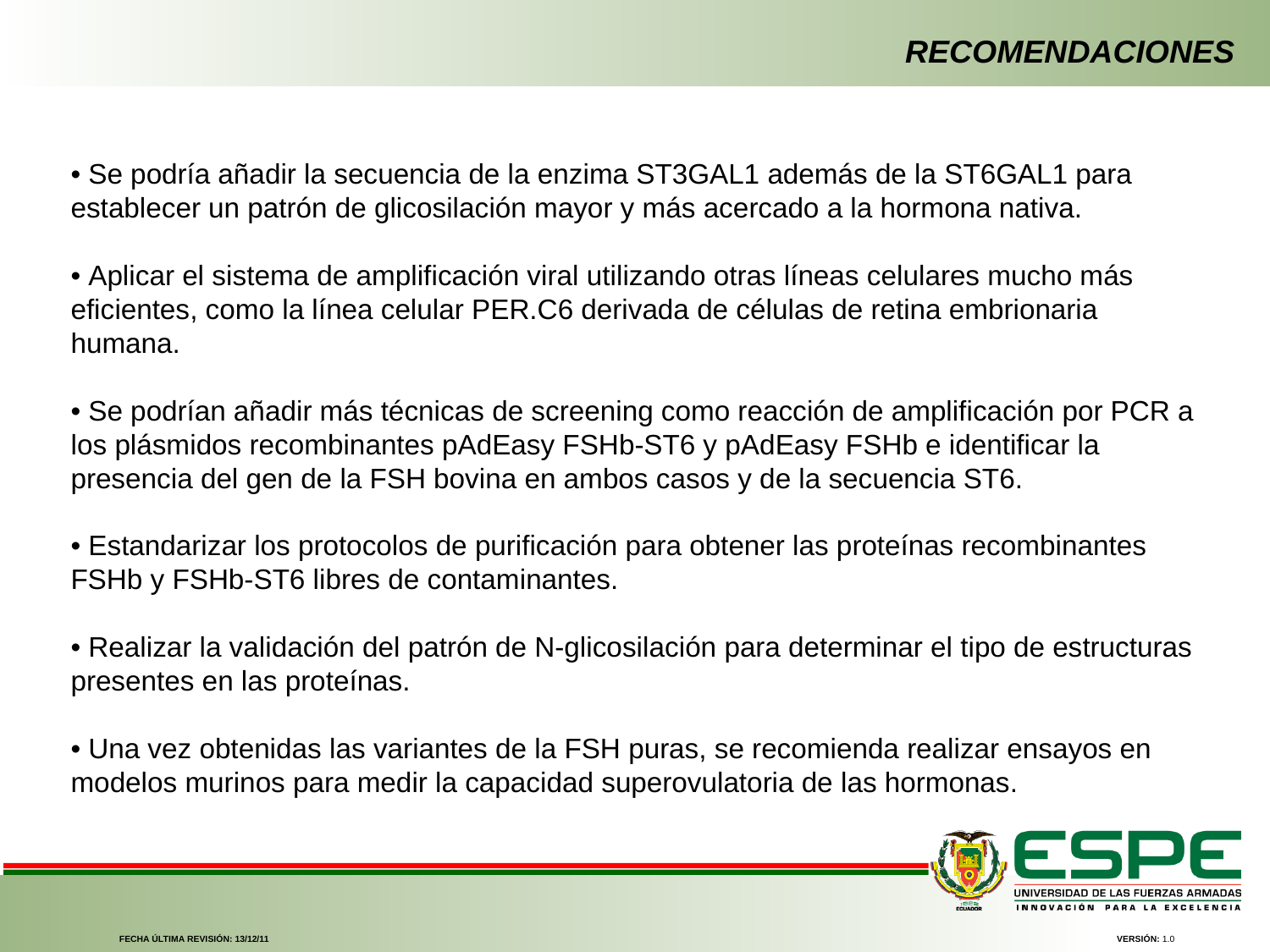

RECOMENDACIONES

• Se podría añadir la secuencia de la enzima ST3GAL1 además de la ST6GAL1 para establecer un patrón de glicosilación mayor y más acercado a la hormona nativa.

• Aplicar el sistema de amplificación viral utilizando otras líneas celulares mucho más eficientes, como la línea celular PER.C6 derivada de células de retina embrionaria humana.

• Se podrían añadir más técnicas de screening como reacción de amplificación por PCR a los plásmidos recombinantes pAdEasy FSHb-ST6 y pAdEasy FSHb e identificar la presencia del gen de la FSH bovina en ambos casos y de la secuencia ST6.

• Estandarizar los protocolos de purificación para obtener las proteínas recombinantes FSHb y FSHb-ST6 libres de contaminantes.

• Realizar la validación del patrón de N-glicosilación para determinar el tipo de estructuras presentes en las proteínas.

• Una vez obtenidas las variantes de la FSH puras, se recomienda realizar ensayos en modelos murinos para medir la capacidad superovulatoria de las hormonas.
FECHA ÚLTIMA REVISIÓN: 13/12/11
VERSIÓN: 1.0